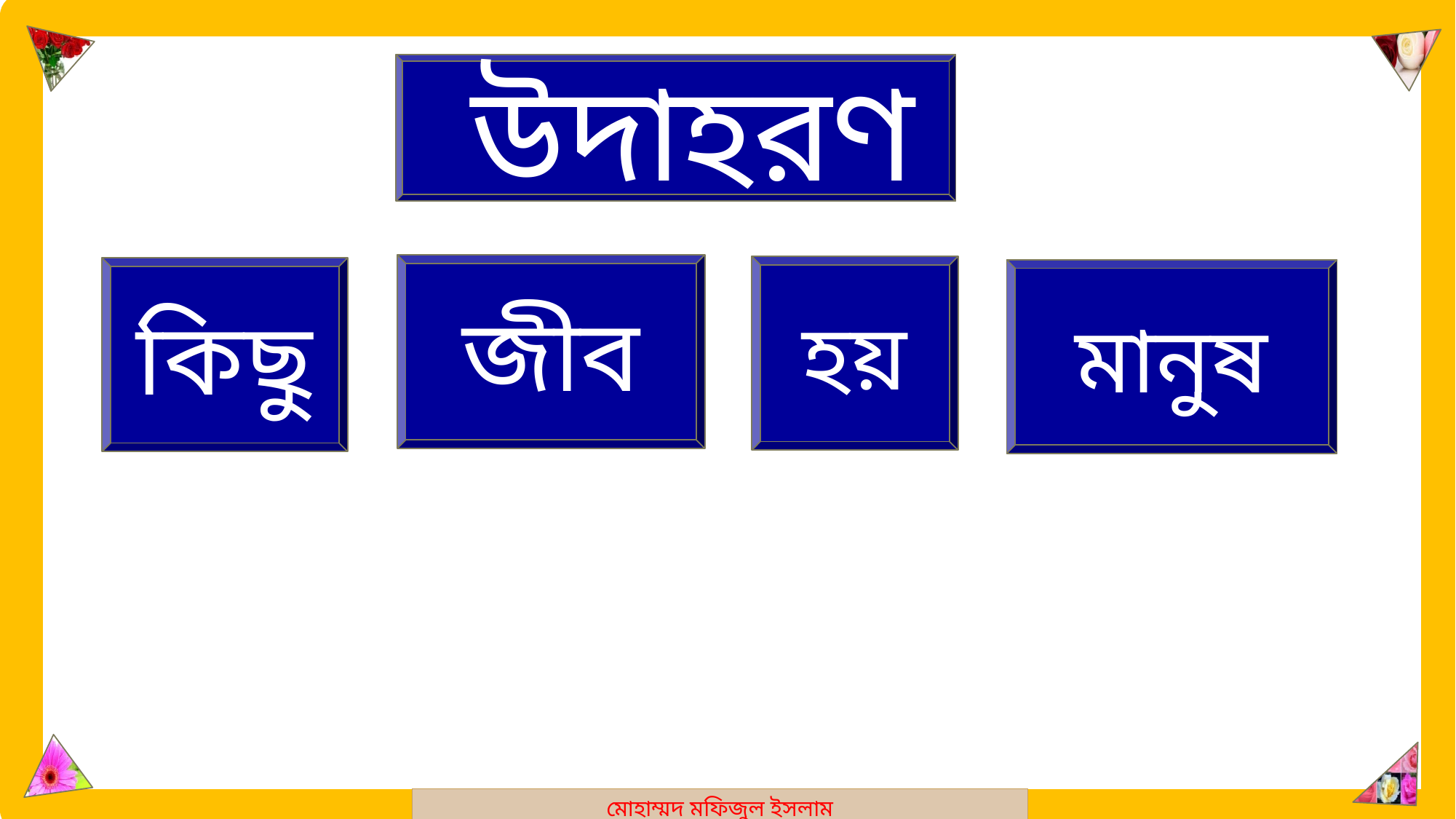

মোহাম্মদ মফিজুল ইসলাম

 উদাহরণ
জীব
হয়
কিছু
মানুষ